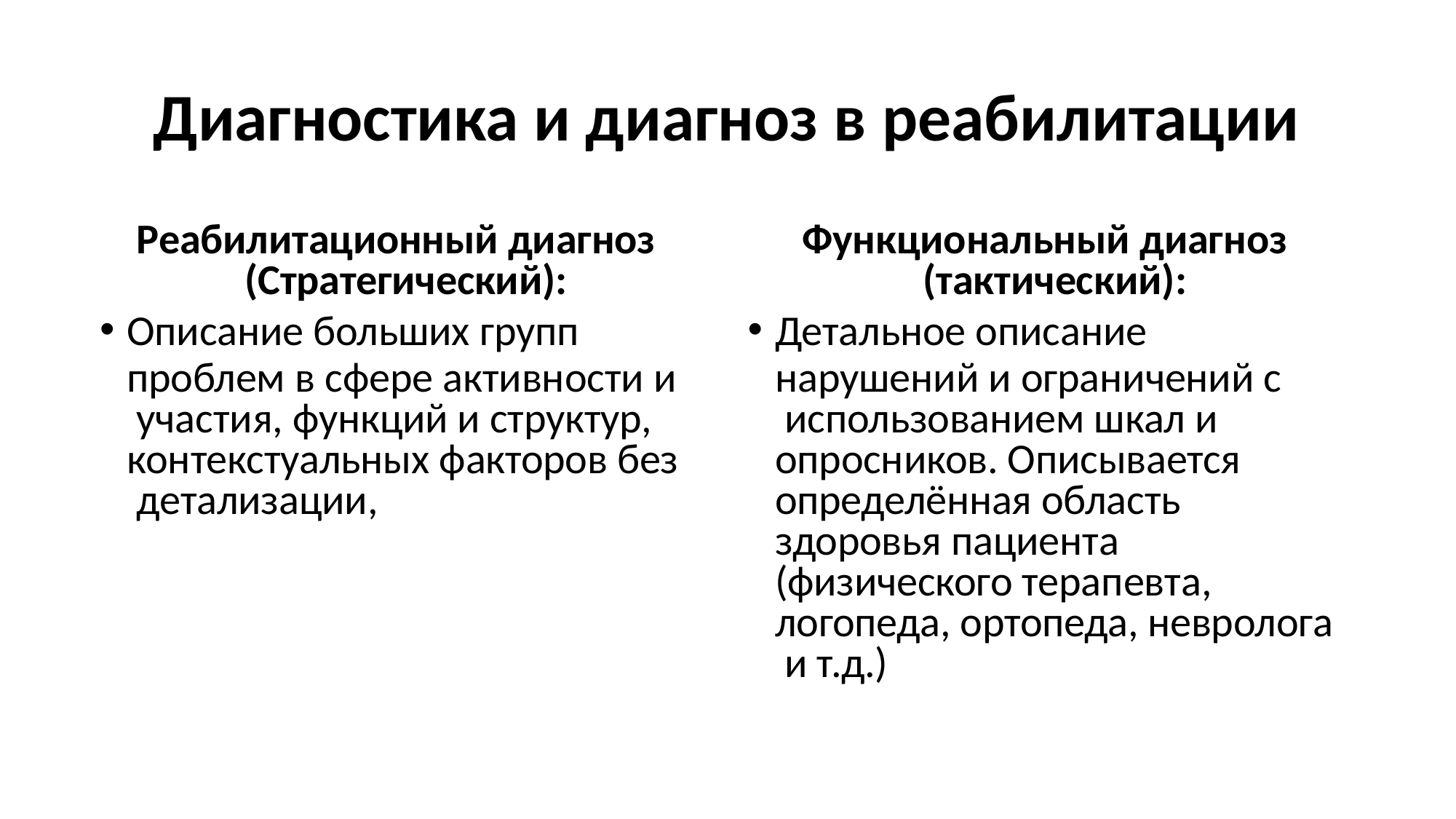

# Диагностика и диагноз в реабилитации
Реабилитационный диагноз  (Стратегический):
Описание больших групп
проблем в сфере активности и  участия, функций и структур,  контекстуальных факторов без  детализации,
Функциональный диагноз  (тактический):
Детальное описание
нарушений и ограничений с  использованием шкал и  опросников. Описывается  определённая область  здоровья пациента  (физического терапевта,
логопеда, ортопеда, невролога  и т.д.)